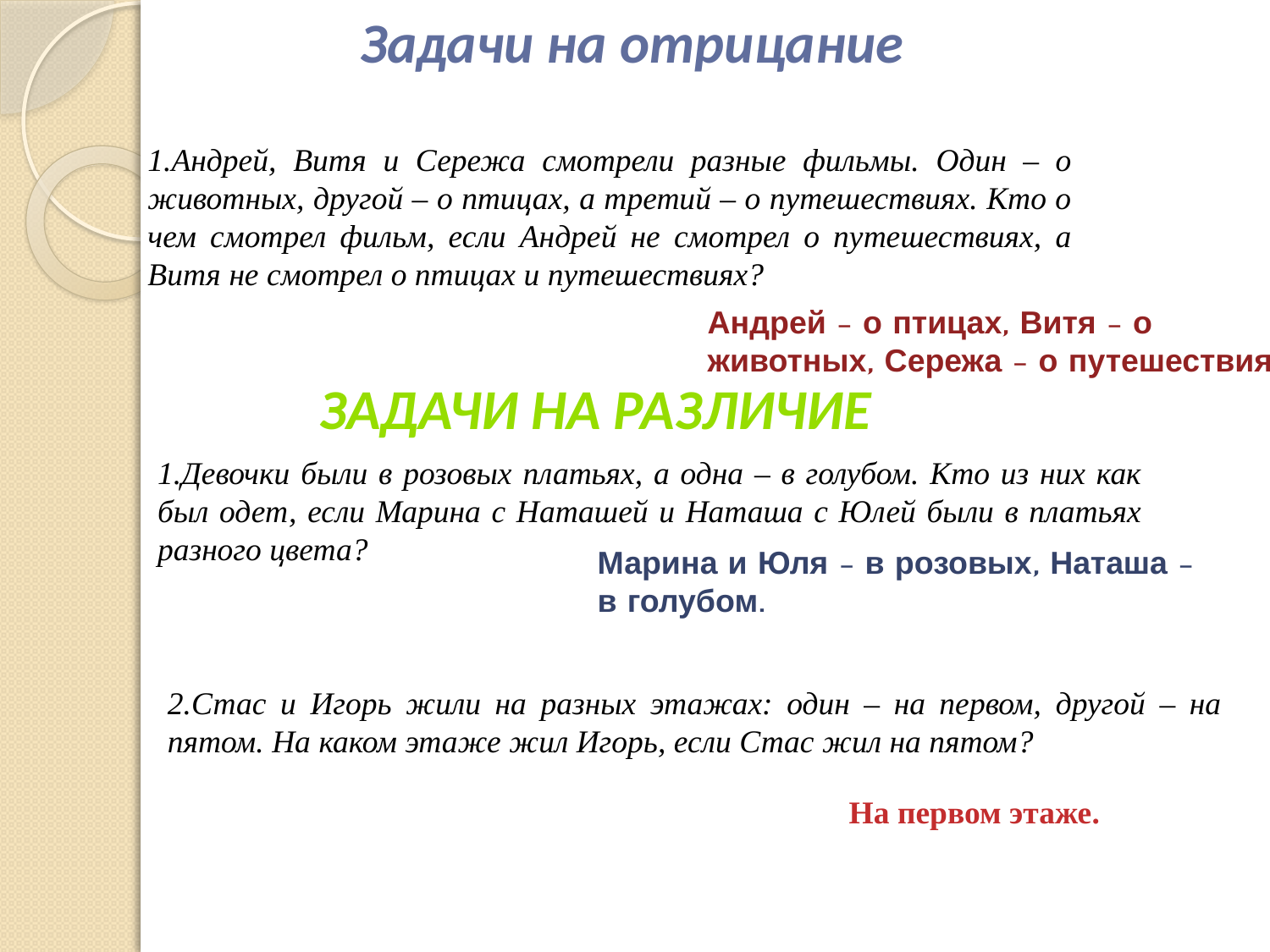

Задачи на отрицание

Андрей, Витя и Сережа смотрели разные фильмы. Один – о животных, другой – о птицах, а третий – о путешествиях. Кто о чем смотрел фильм, если Андрей не смотрел о путешествиях, а Витя не смотрел о птицах и путешествиях?

Андрей – о птицах, Витя – о животных, Сережа – о путешествиях.
Задачи на различие
1.Девочки были в розовых платьях, а одна – в голубом. Кто из них как был одет, если Марина с Наташей и Наташа с Юлей были в платьях разного цвета?
Марина и Юля – в розовых, Наташа – в голубом.
2.Стас и Игорь жили на разных этажах: один – на первом, другой – на пятом. На каком этаже жил Игорь, если Стас жил на пятом?
На первом этаже.